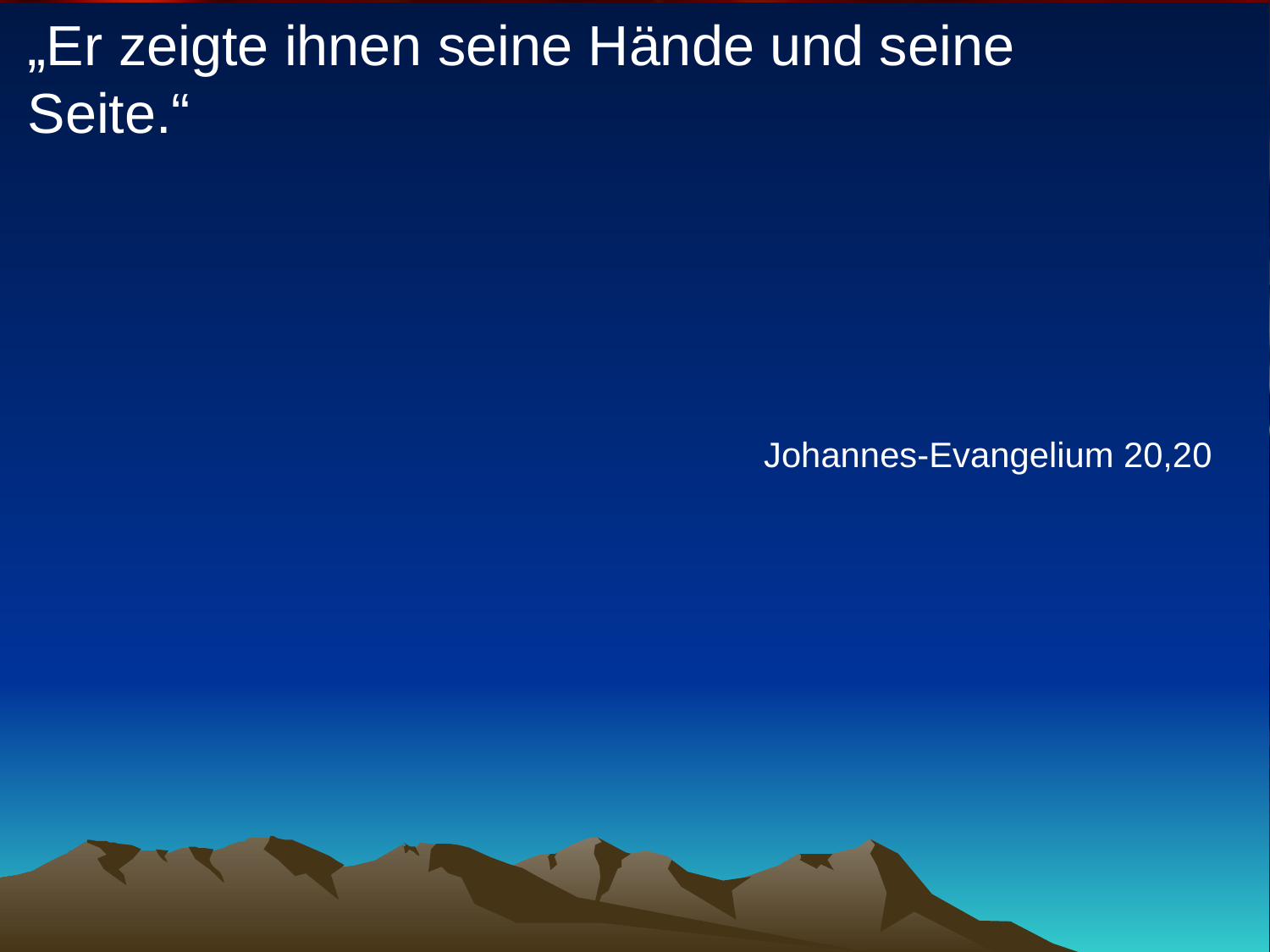

# „Er zeigte ihnen seine Hände und seine Seite.“
Johannes-Evangelium 20,20